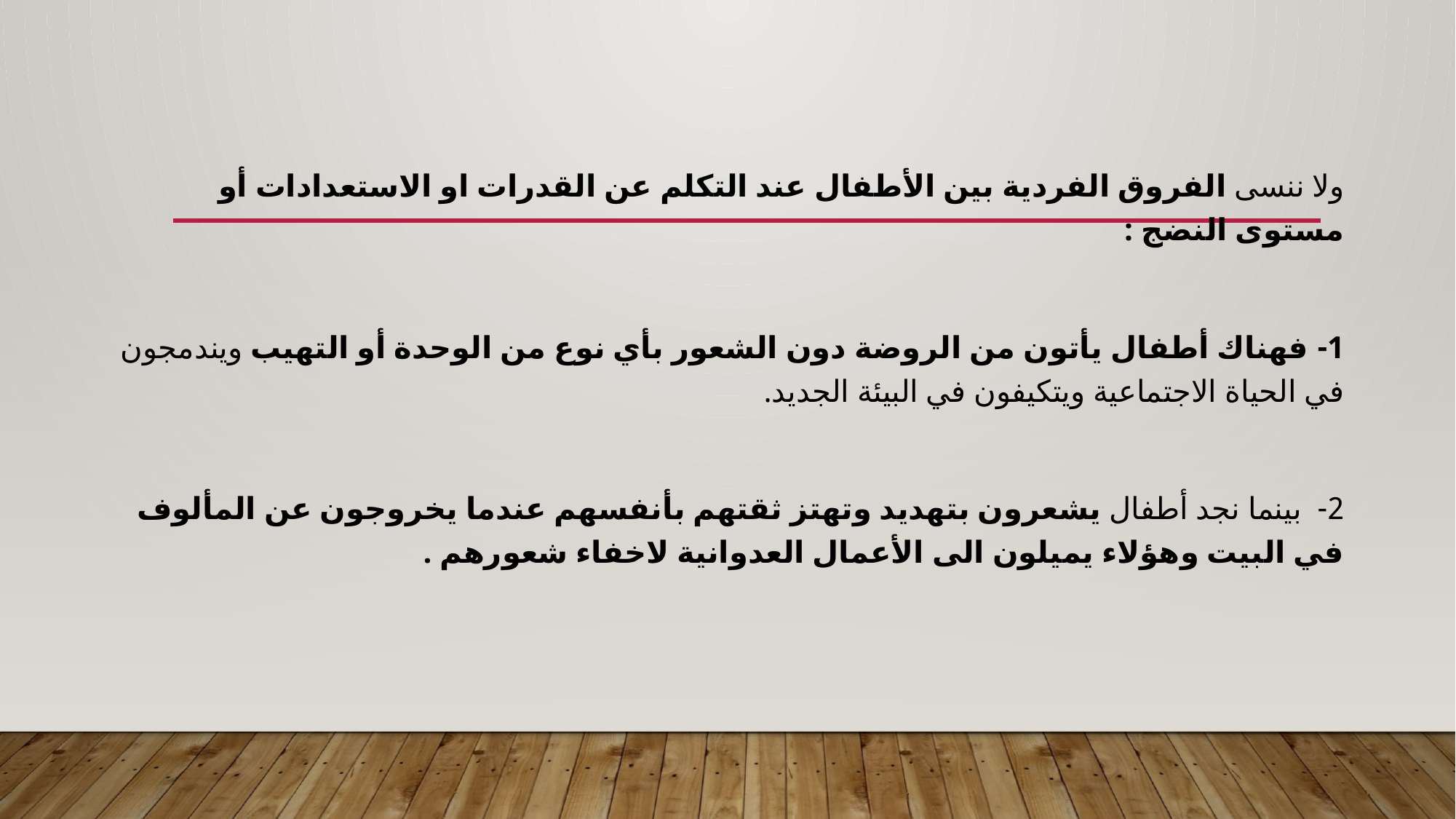

ولا ننسى الفروق الفردية بين الأطفال عند التكلم عن القدرات او الاستعدادات أو مستوى النضج :

1- فهناك أطفال يأتون من الروضة دون الشعور بأي نوع من الوحدة أو التهيب ويندمجون في الحياة الاجتماعية ويتكيفون في البيئة الجديد.

2-  بينما نجد أطفال يشعرون بتهديد وتهتز ثقتهم بأنفسهم عندما يخروجون عن المألوف في البيت وهؤلاء يميلون الى الأعمال العدوانية لاخفاء شعورهم .